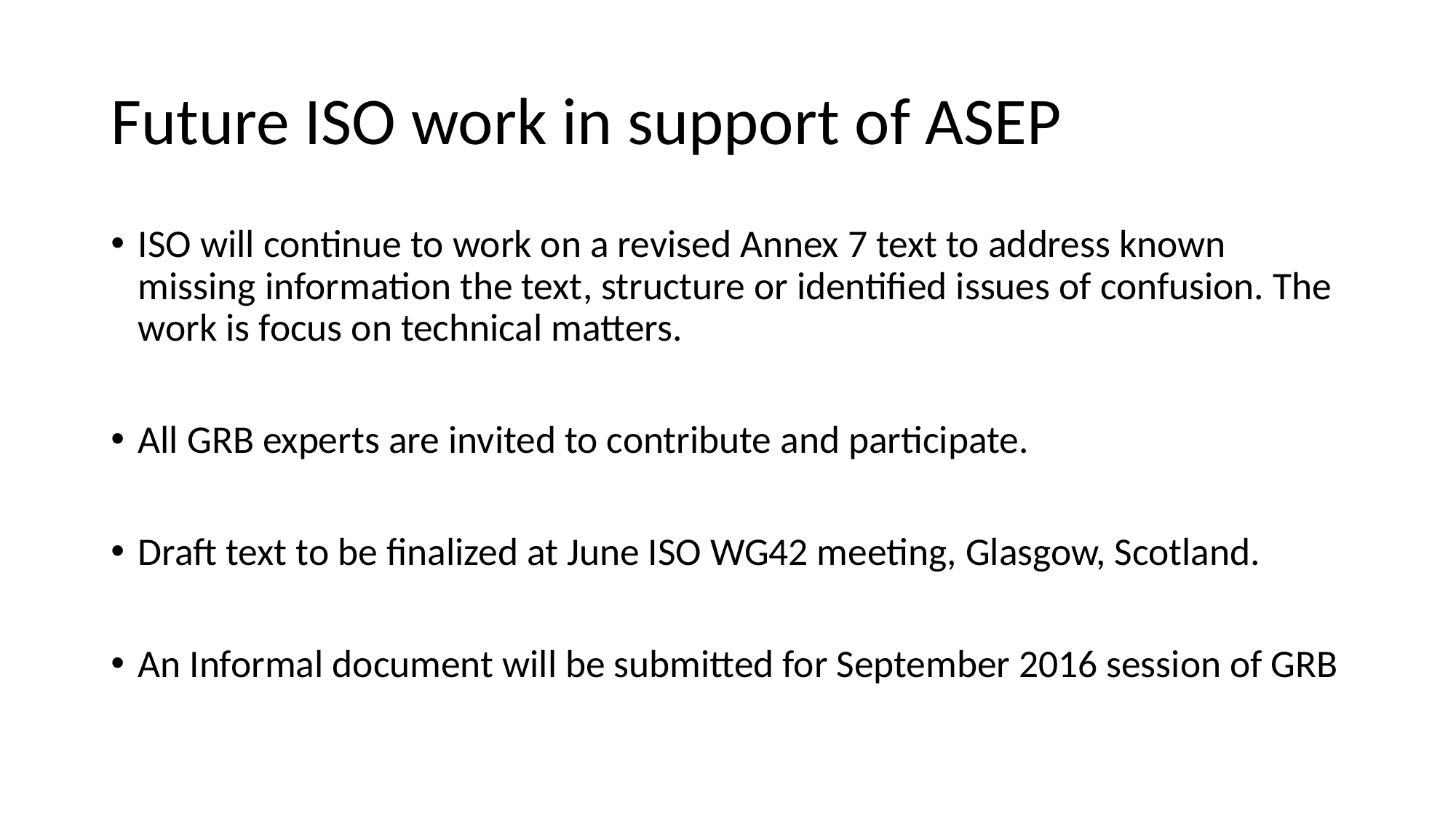

# Future ISO work in support of ASEP
ISO will continue to work on a revised Annex 7 text to address known missing information the text, structure or identified issues of confusion. The work is focus on technical matters.

All GRB experts are invited to contribute and participate.

Draft text to be finalized at June ISO WG42 meeting, Glasgow, Scotland.

An Informal document will be submitted for September 2016 session of GRB